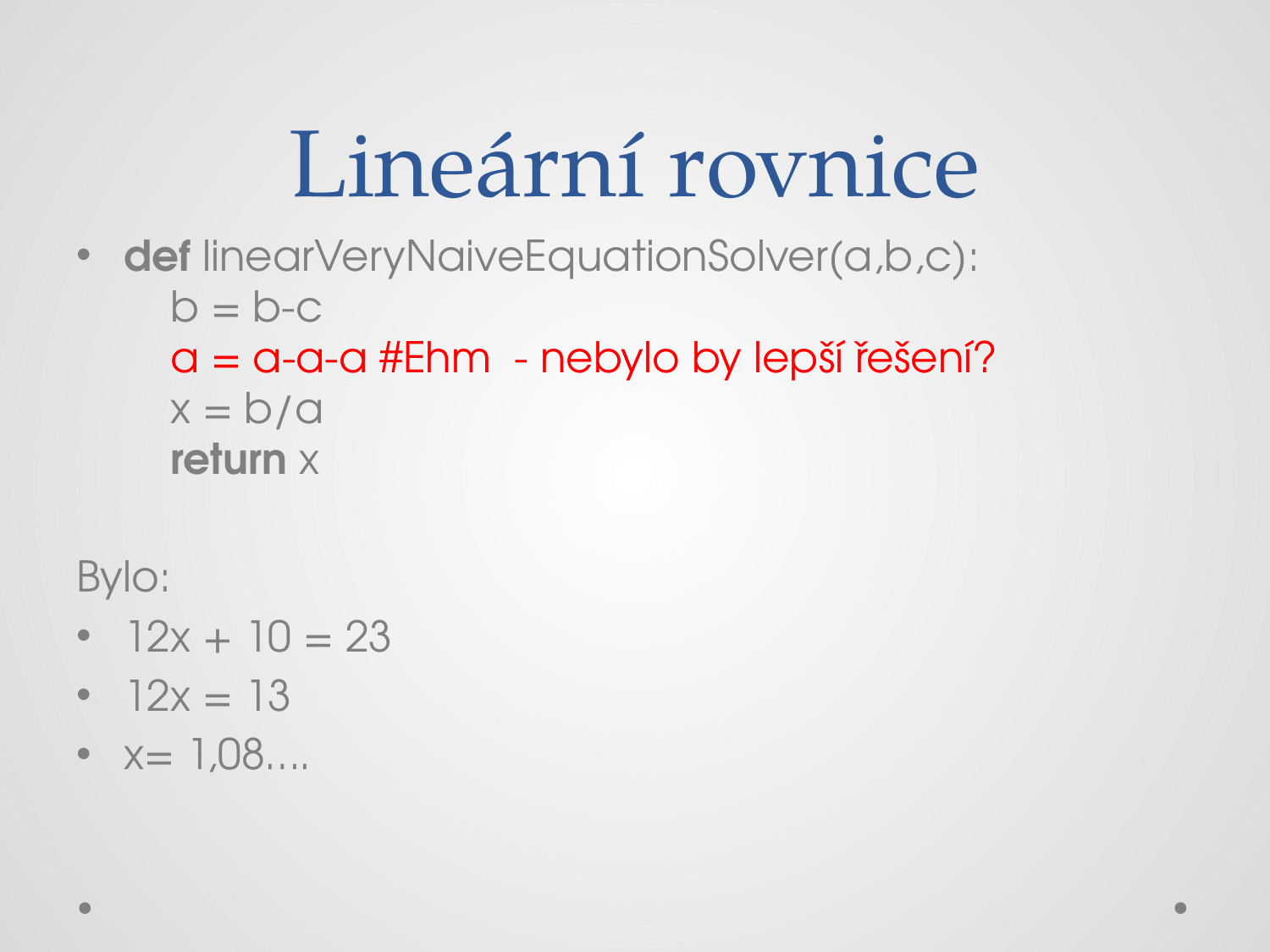

# Lineární rovnice
def linearVeryNaiveEquationSolver(a,b,c):
    b = b-c
    a = a-a-a #Ehm  - nebylo by lepší řešení?
    x = b/a
    return x

Bylo:
12x + 10 = 23
12x = 13
x= 1,08….